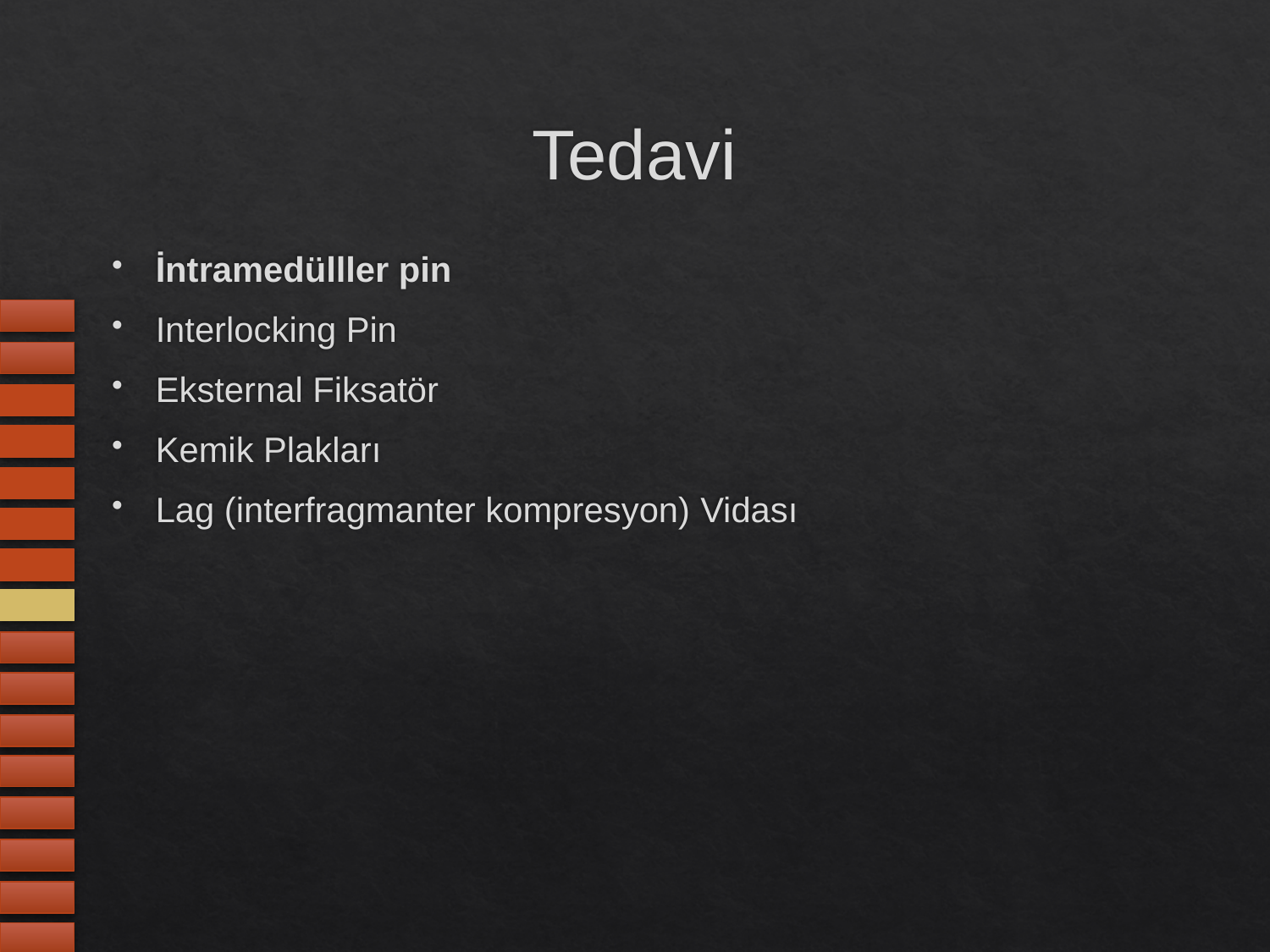

# Tedavi
İntramedülller pin
Interlocking Pin
Eksternal Fiksatör
Kemik Plakları
Lag (interfragmanter kompresyon) Vidası